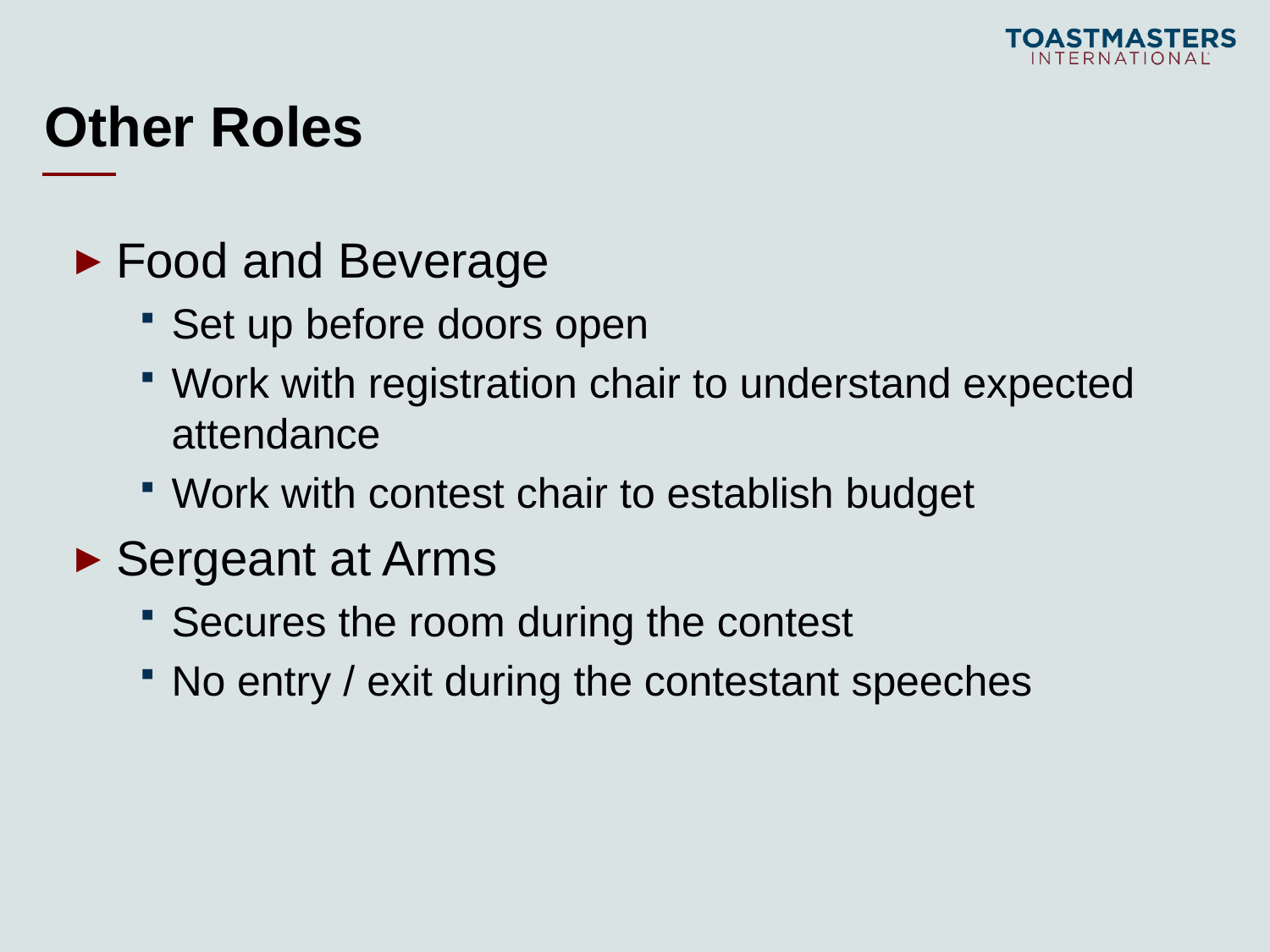

# Other Roles
Food and Beverage
Set up before doors open
Work with registration chair to understand expected attendance
Work with contest chair to establish budget
Sergeant at Arms
Secures the room during the contest
No entry / exit during the contestant speeches